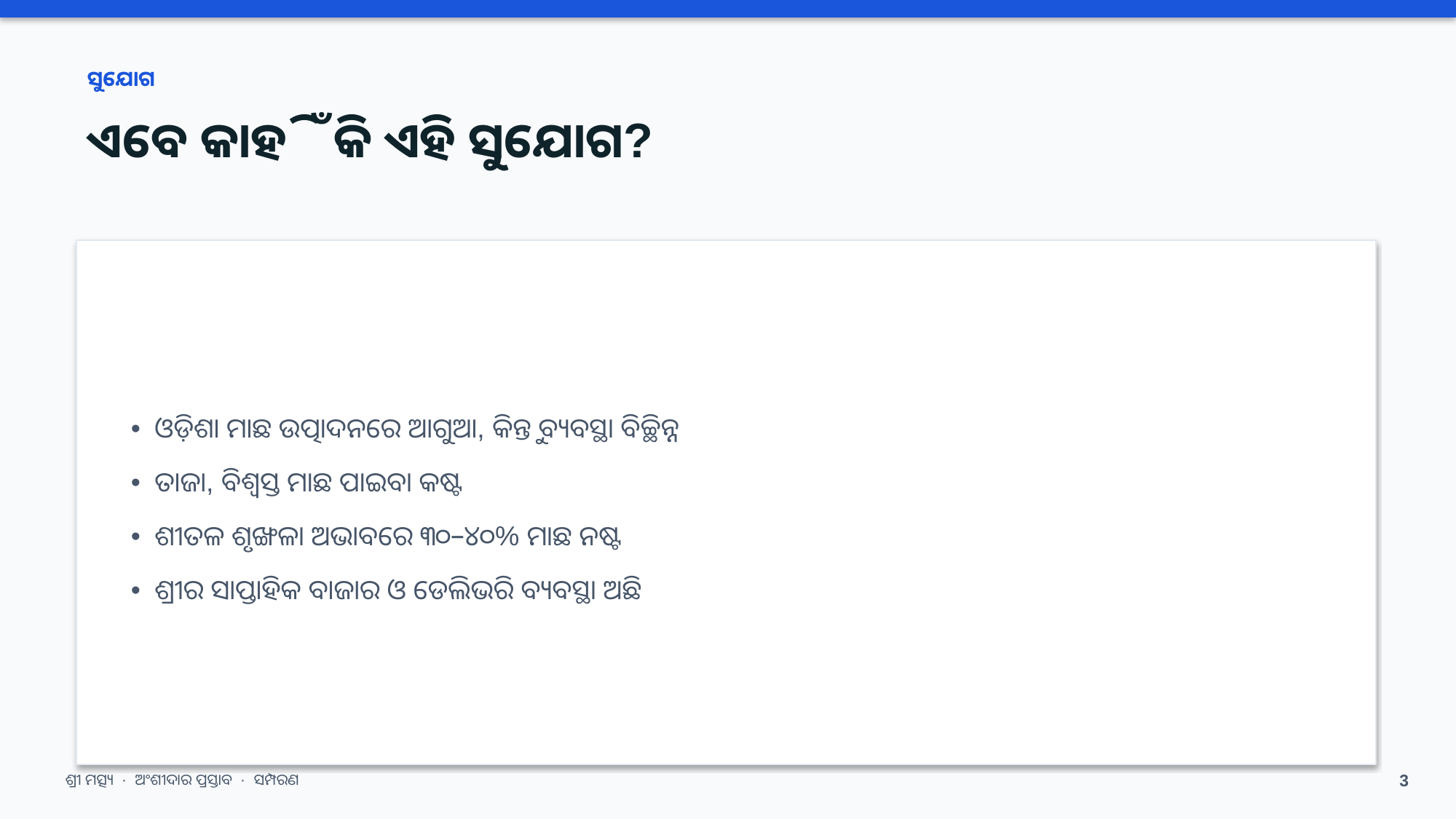

ସୁଯୋଗ
ଏବେ କାହିଁକି ଏହି ସୁଯୋଗ?

•  ଓଡ଼ିଶା ମାଛ ଉତ୍ପାଦନରେ ଆଗୁଆ, କିନ୍ତୁ ବ୍ୟବସ୍ଥା ବିଚ୍ଛିନ୍ନ
•  ତାଜା, ବିଶ୍ୱସ୍ତ ମାଛ ପାଇବା କଷ୍ଟ
•  ଶୀତଳ ଶୃଙ୍ଖଳା ଅଭାବରେ ୩୦–୪୦% ମାଛ ନଷ୍ଟ
•  ଶ୍ରୀର ସାପ୍ତାହିକ ବାଜାର ଓ ଡେଲିଭରି ବ୍ୟବସ୍ଥା ଅଛି
ଶ୍ରୀ ମତ୍ସ୍ୟ  ·  ଅଂଶୀଦାର ପ୍ରସ୍ତାବ  ·  ସମ୍ପରଣ
3